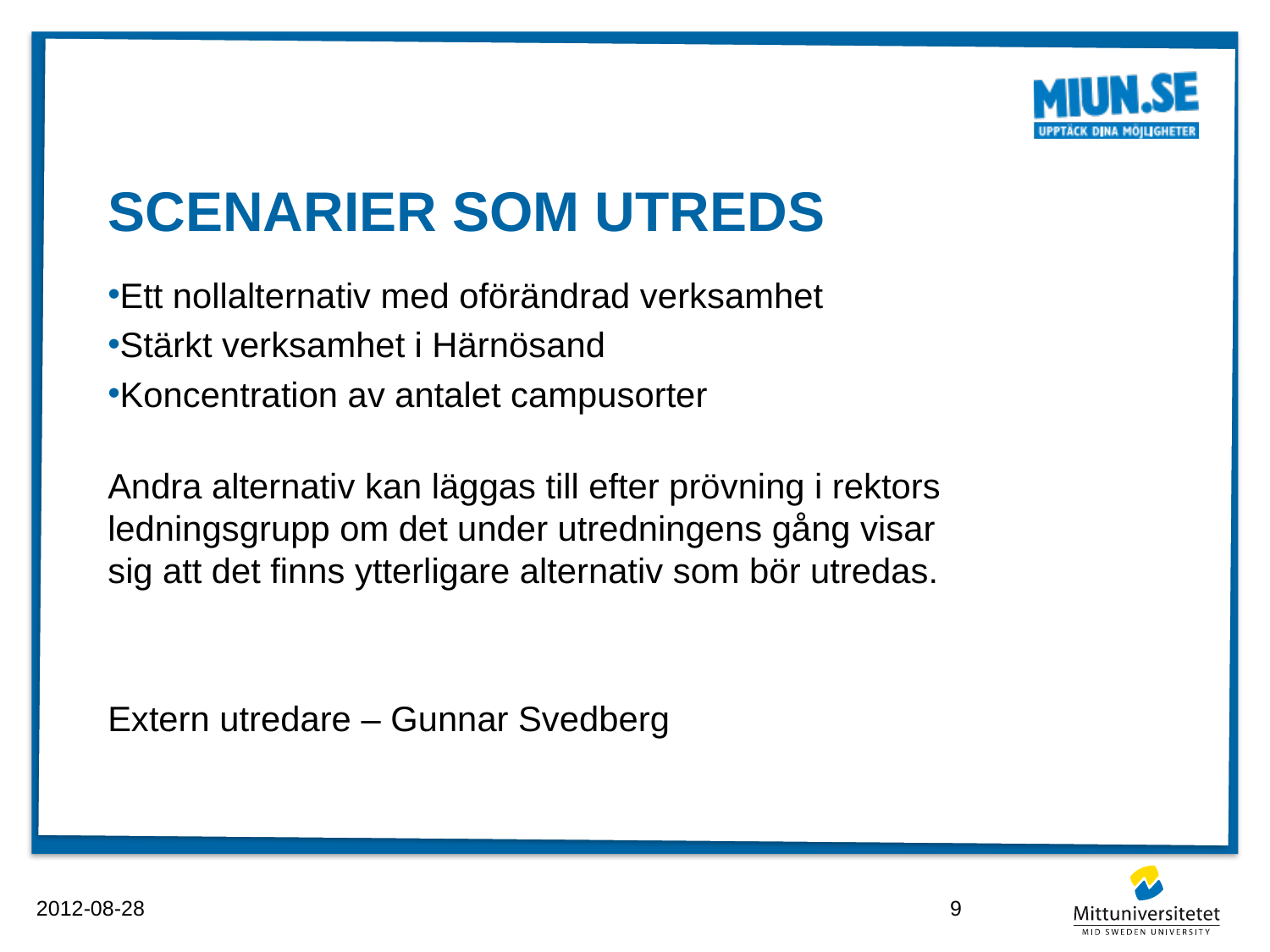

# Scenarier som utreds
Ett nollalternativ med oförändrad verksamhet
Stärkt verksamhet i Härnösand
Koncentration av antalet campusorter
Andra alternativ kan läggas till efter prövning i rektors ledningsgrupp om det under utredningens gång visar sig att det finns ytterligare alternativ som bör utredas.

Extern utredare – Gunnar Svedberg

2012-08-28
9